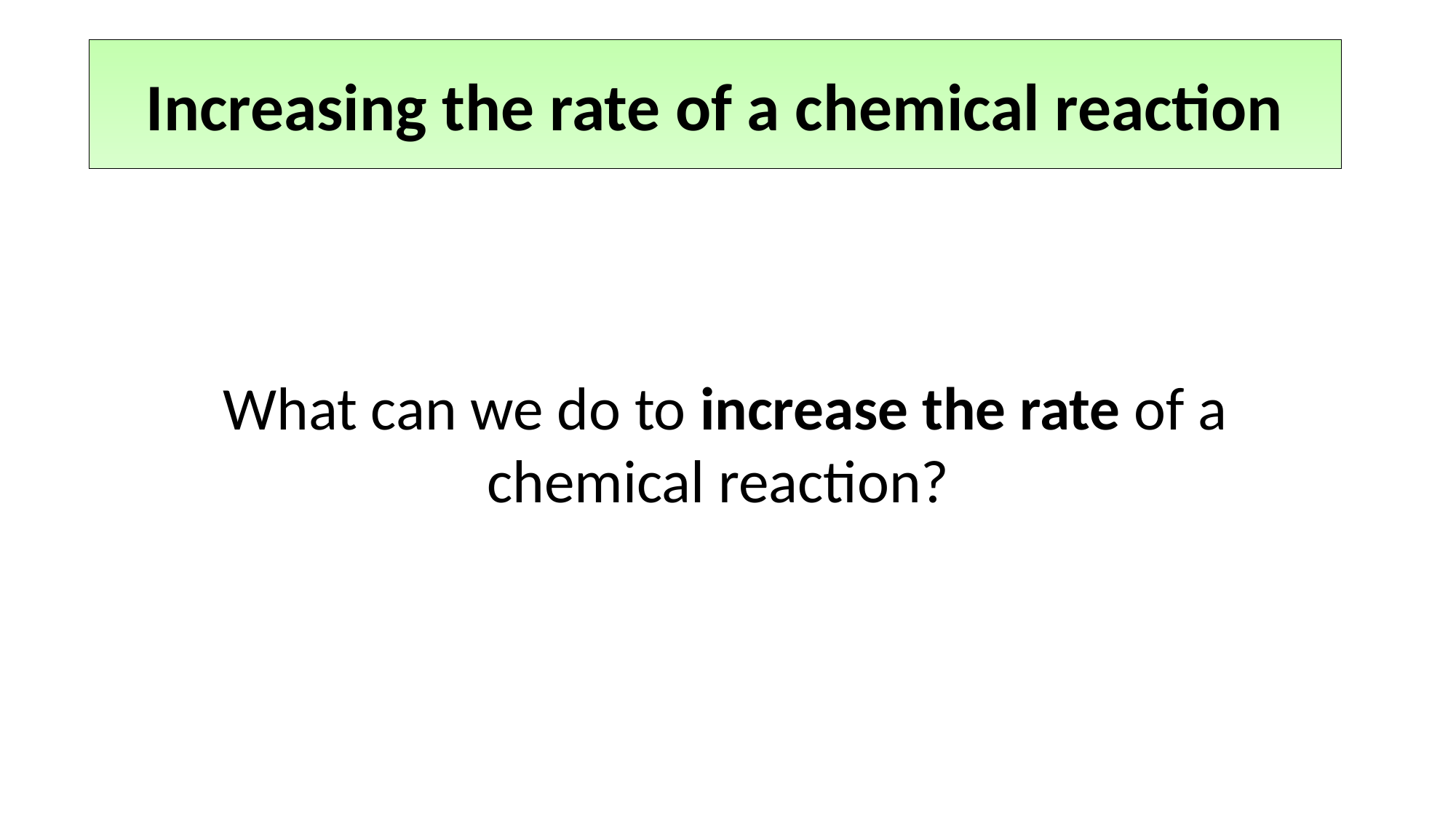

Increasing the rate of a chemical reaction

What can we do to increase the rate of a chemical reaction?